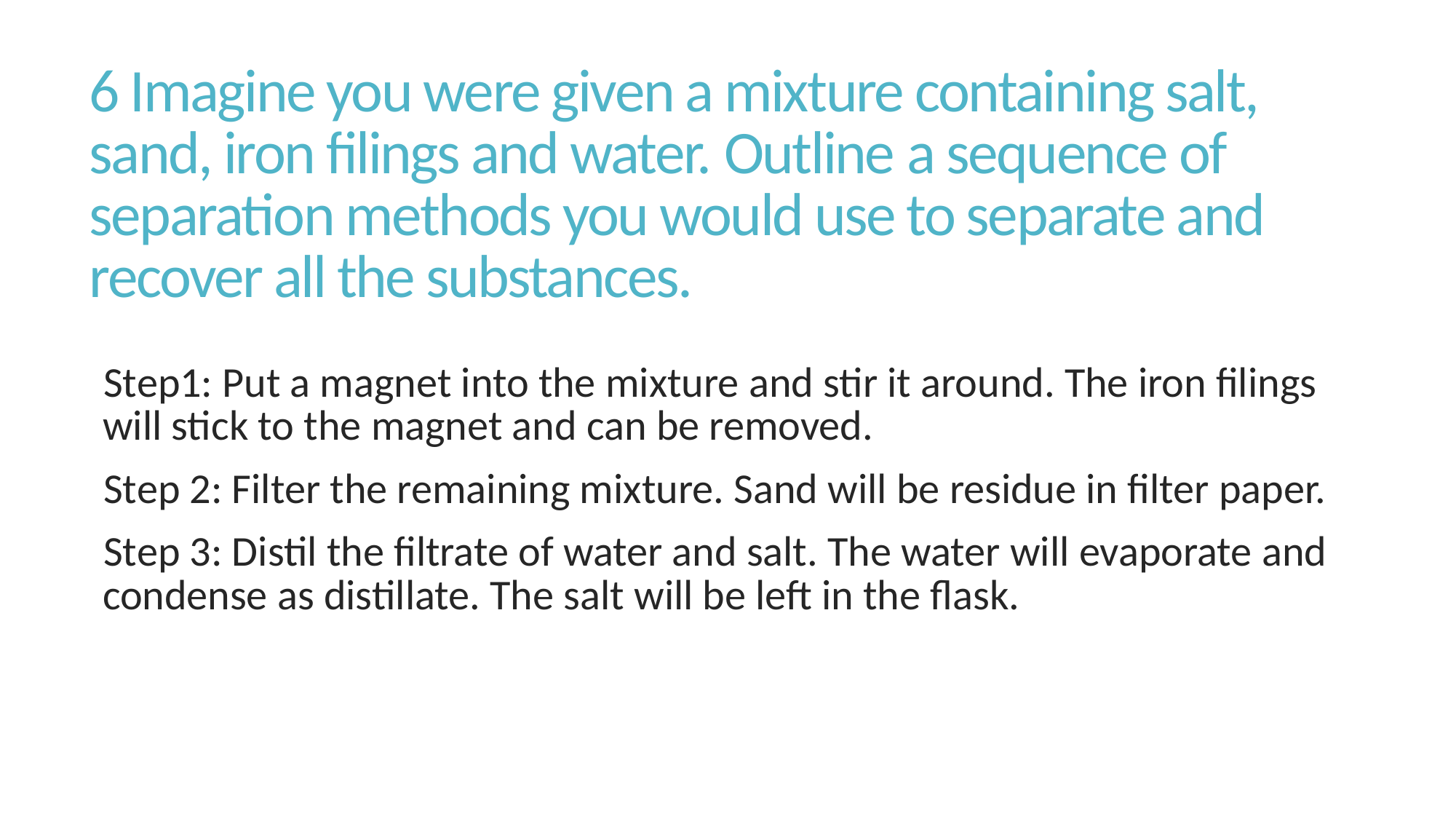

# 6 Imagine you were given a mixture containing salt, sand, iron filings and water. Outline a sequence of separation methods you would use to separate and recover all the substances.
Step1: Put a magnet into the mixture and stir it around. The iron filings will stick to the magnet and can be removed.
Step 2: Filter the remaining mixture. Sand will be residue in filter paper.
Step 3: Distil the filtrate of water and salt. The water will evaporate and condense as distillate. The salt will be left in the flask.